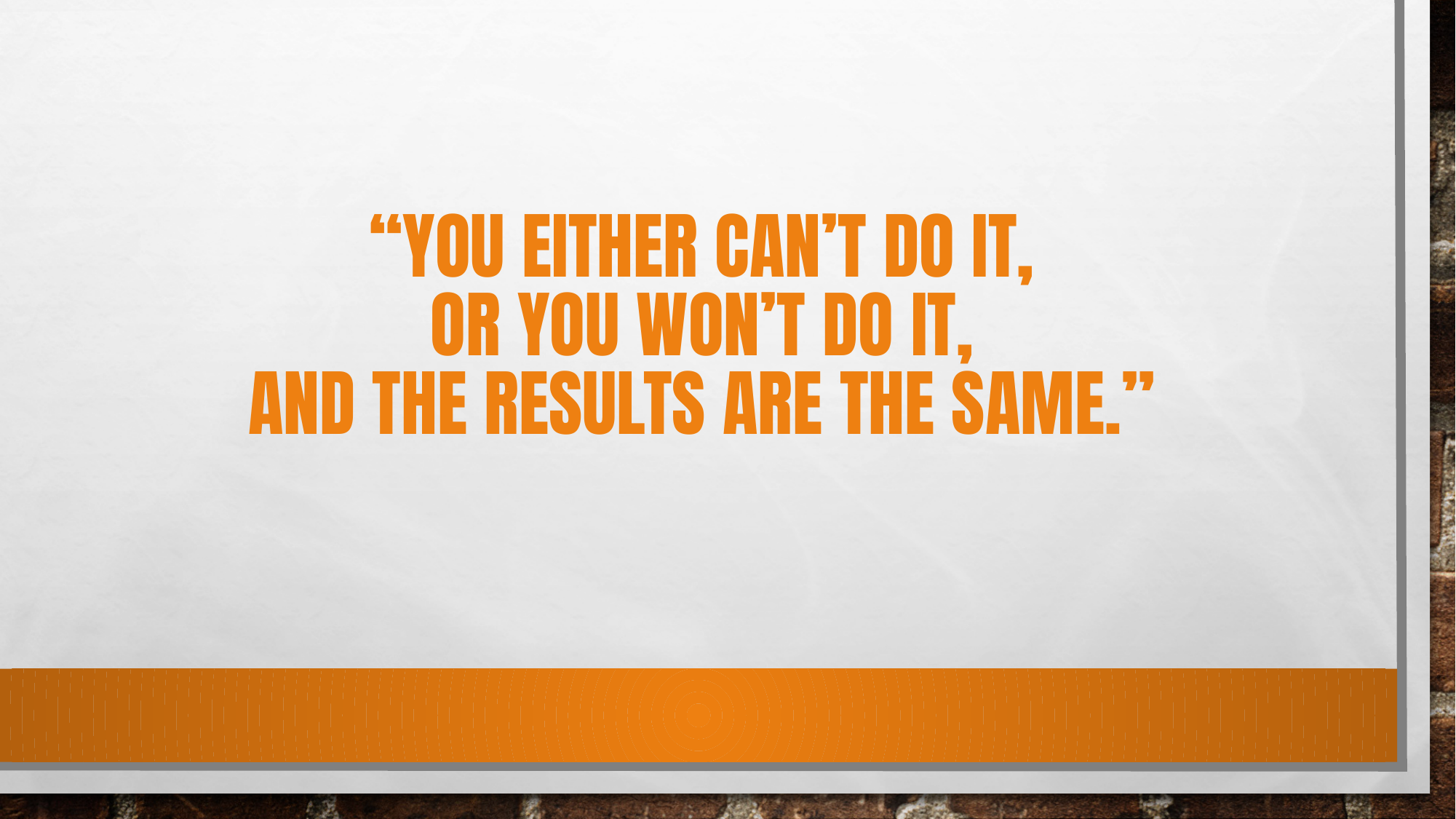

# “you either can’t do it, or you won’t do it, and the results are the same.”